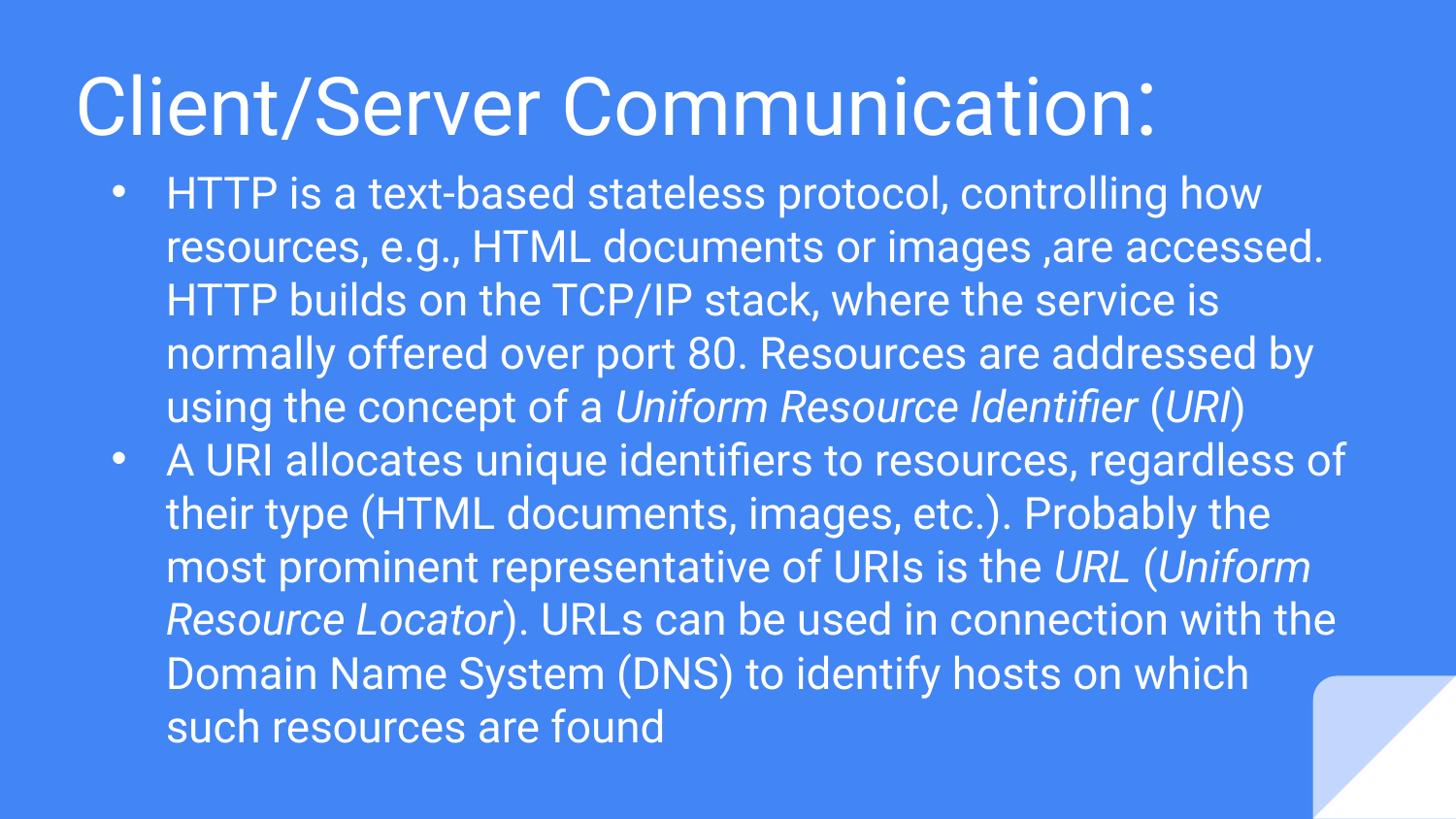

# Client/Server Communication:
HTTP is a text-based stateless protocol, controlling how resources, e.g., HTML documents or images ,are accessed. HTTP builds on the TCP/IP stack, where the service is normally offered over port 80. Resources are addressed by using the concept of a Uniform Resource Identifier (URI)
A URI allocates unique identifiers to resources, regardless of their type (HTML documents, images, etc.). Probably the most prominent representative of URIs is the URL (Uniform Resource Locator). URLs can be used in connection with the Domain Name System (DNS) to identify hosts on which such resources are found